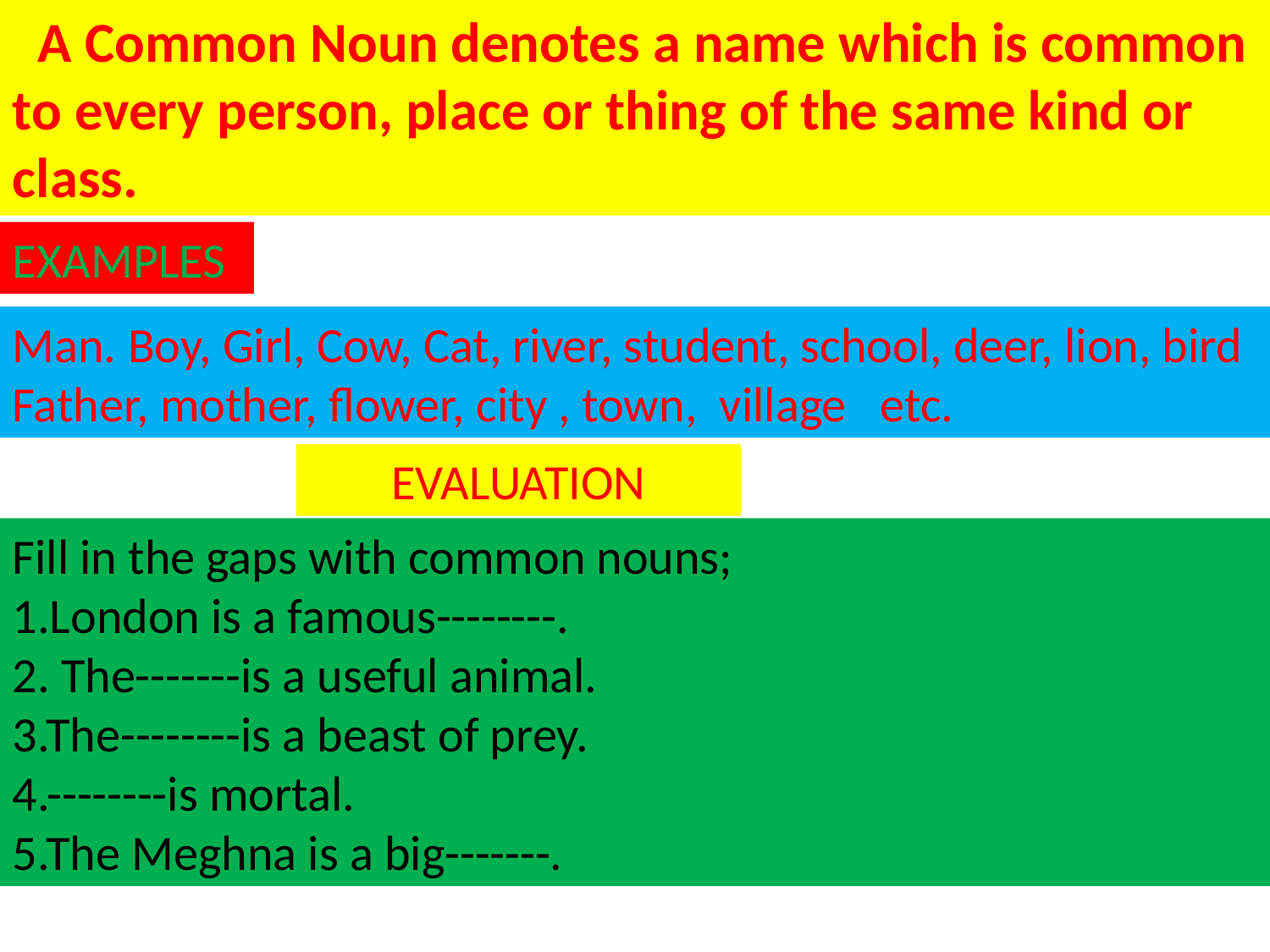

A Common Noun denotes a name which is common
to every person, place or thing of the same kind or class.
EXAMPLES
Man. Boy, Girl, Cow, Cat, river, student, school, deer, lion, bird
Father, mother, flower, city , town,  village   etc.
EVALUATION
Fill in the gaps with common nouns;
1.London is a famous--------.
2. The-------is a useful animal.
3.The--------is a beast of prey.
4.--------is mortal.
5.The Meghna is a big-------.